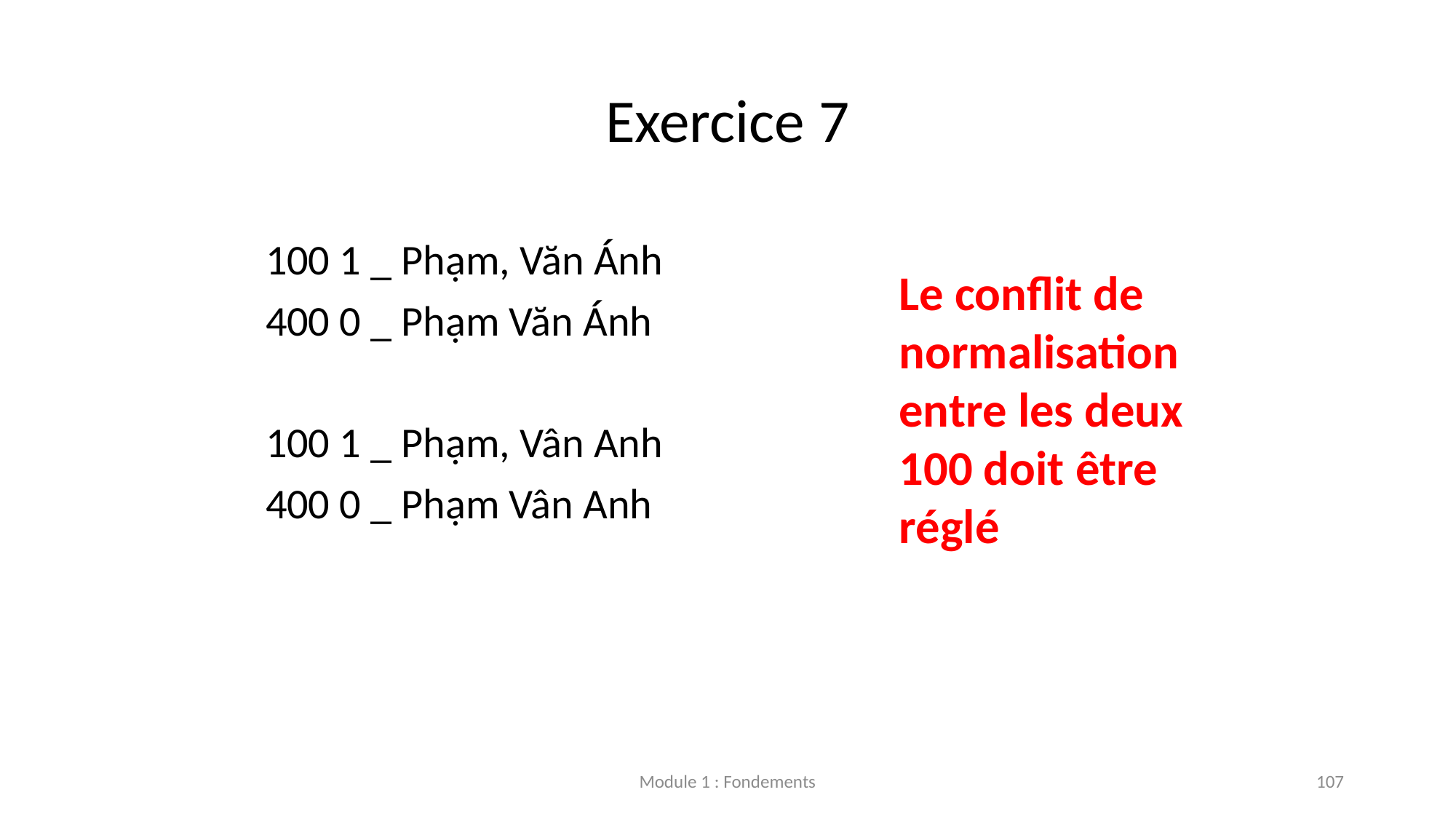

# Exercice 7
100 1 _ Phạm, Văn Ánh​
400 0 _ Phạm Văn Ánh​
​
100 1 _ Phạm, Vân Anh​
400 0 _ Phạm Vân Anh

Le conflit de normalisation entre les deux 100 doit être réglé

Module 1 : Fondements
107